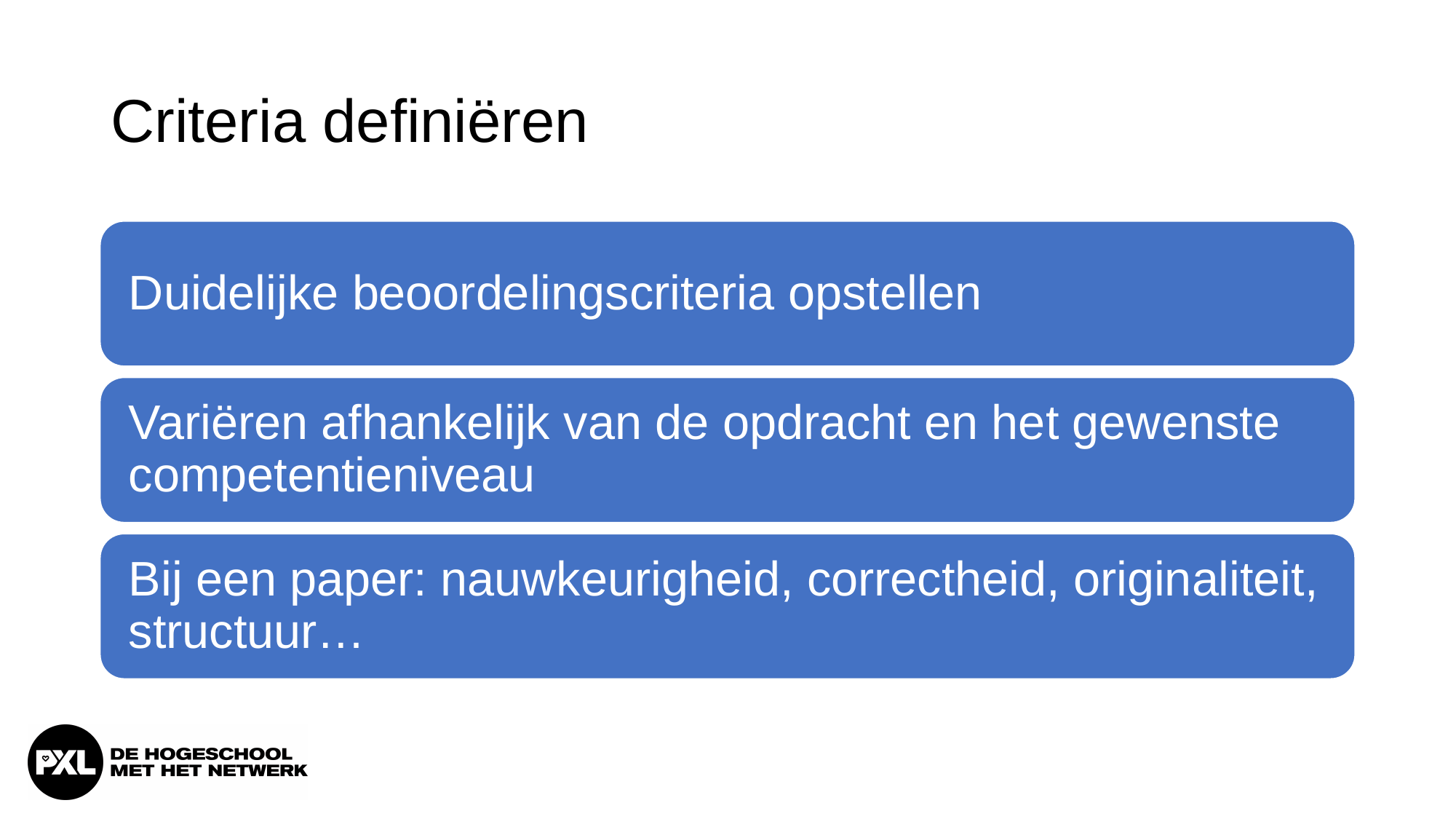

# Criteria definiëren
Duidelijke beoordelingscriteria opstellen
Variëren afhankelijk van de opdracht en het gewenste competentieniveau
Bij een paper: nauwkeurigheid, correctheid, originaliteit, structuur…